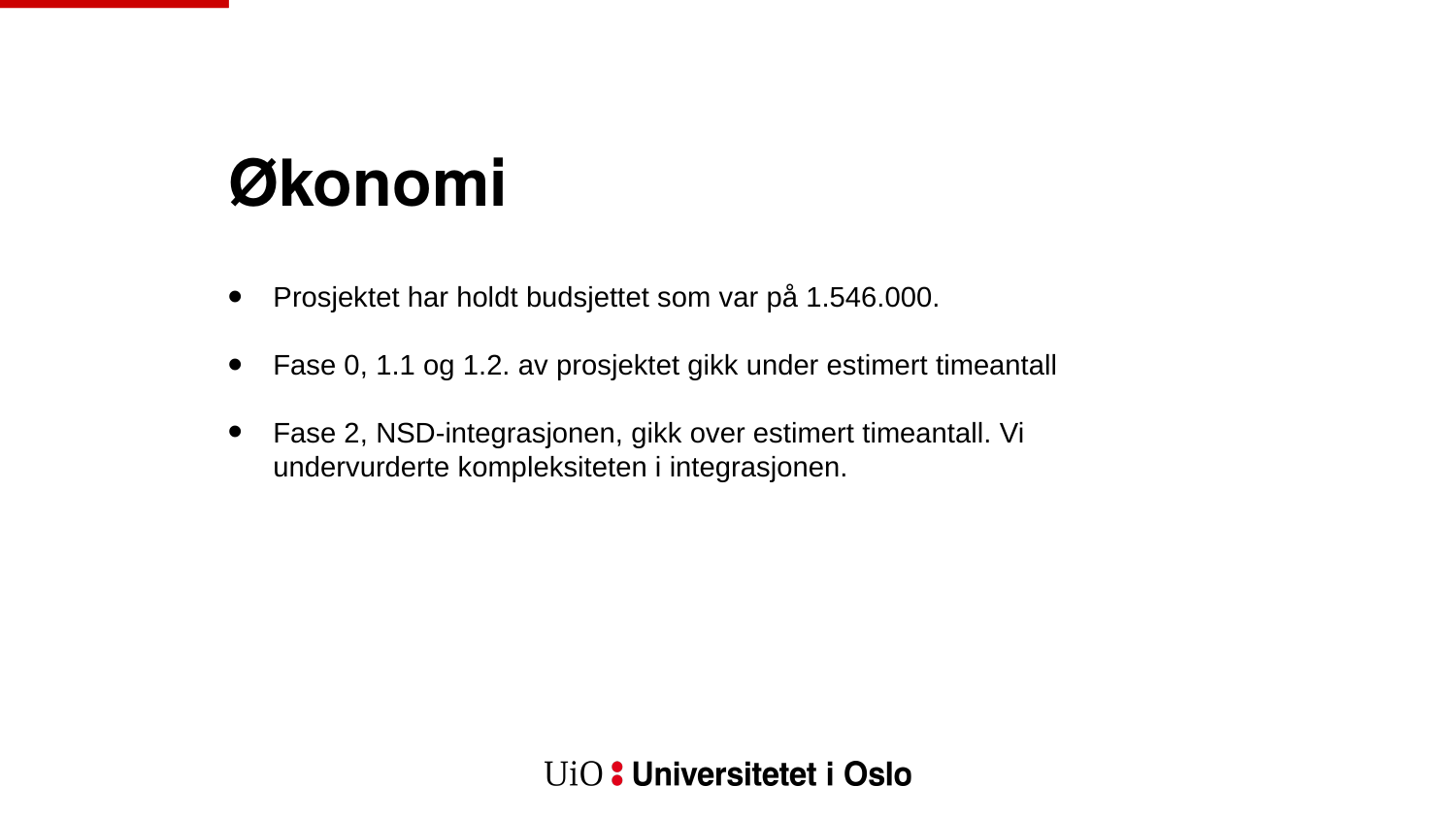

Økonomi
Prosjektet har holdt budsjettet som var på 1.546.000.

Fase 0, 1.1 og 1.2. av prosjektet gikk under estimert timeantall

Fase 2, NSD-integrasjonen, gikk over estimert timeantall. Vi undervurderte kompleksiteten i integrasjonen.